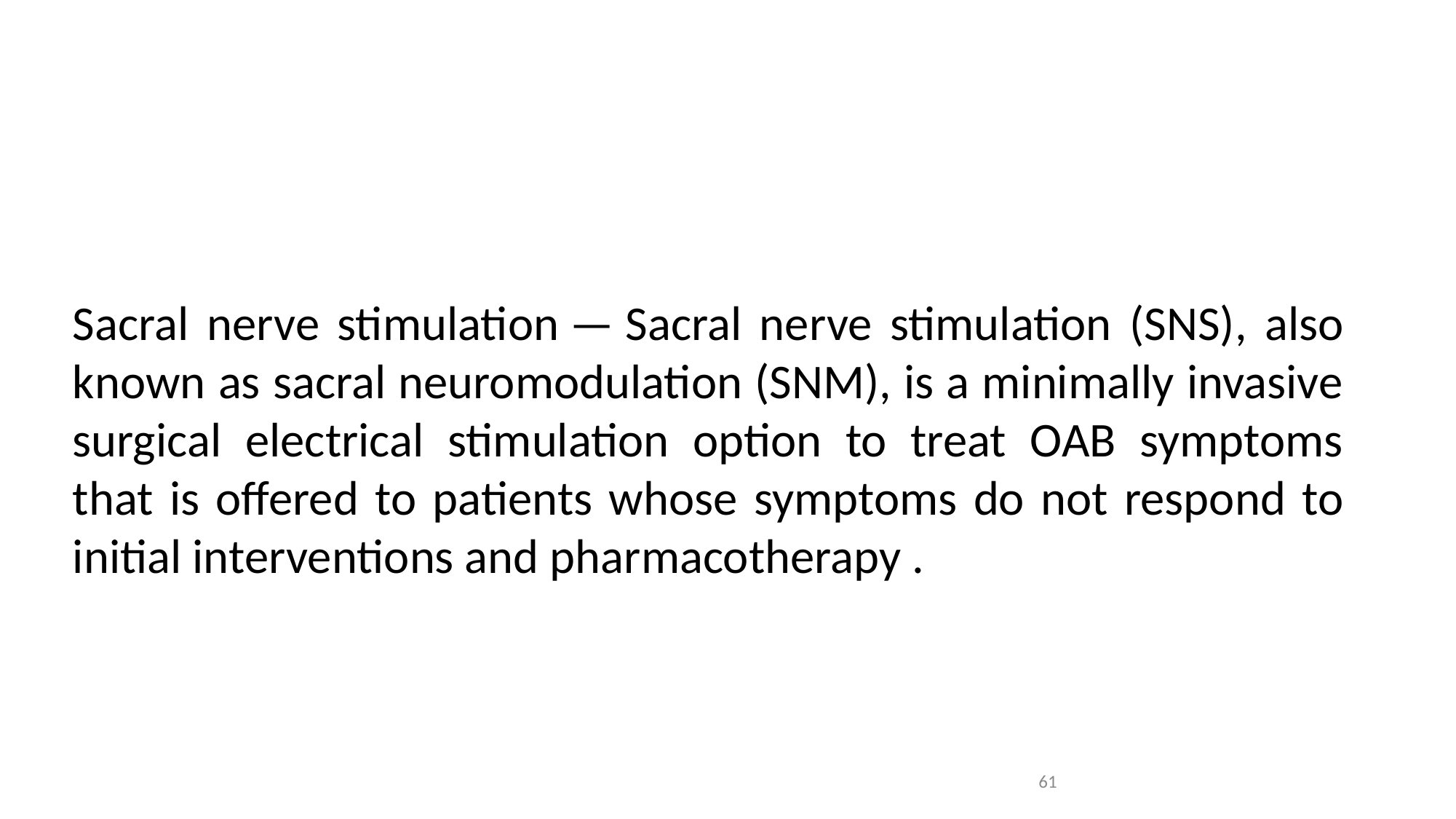

Sacral nerve stimulation — Sacral nerve stimulation (SNS), also known as sacral neuromodulation (SNM), is a minimally invasive surgical electrical stimulation option to treat OAB symptoms that is offered to patients whose symptoms do not respond to initial interventions and pharmacotherapy .
61